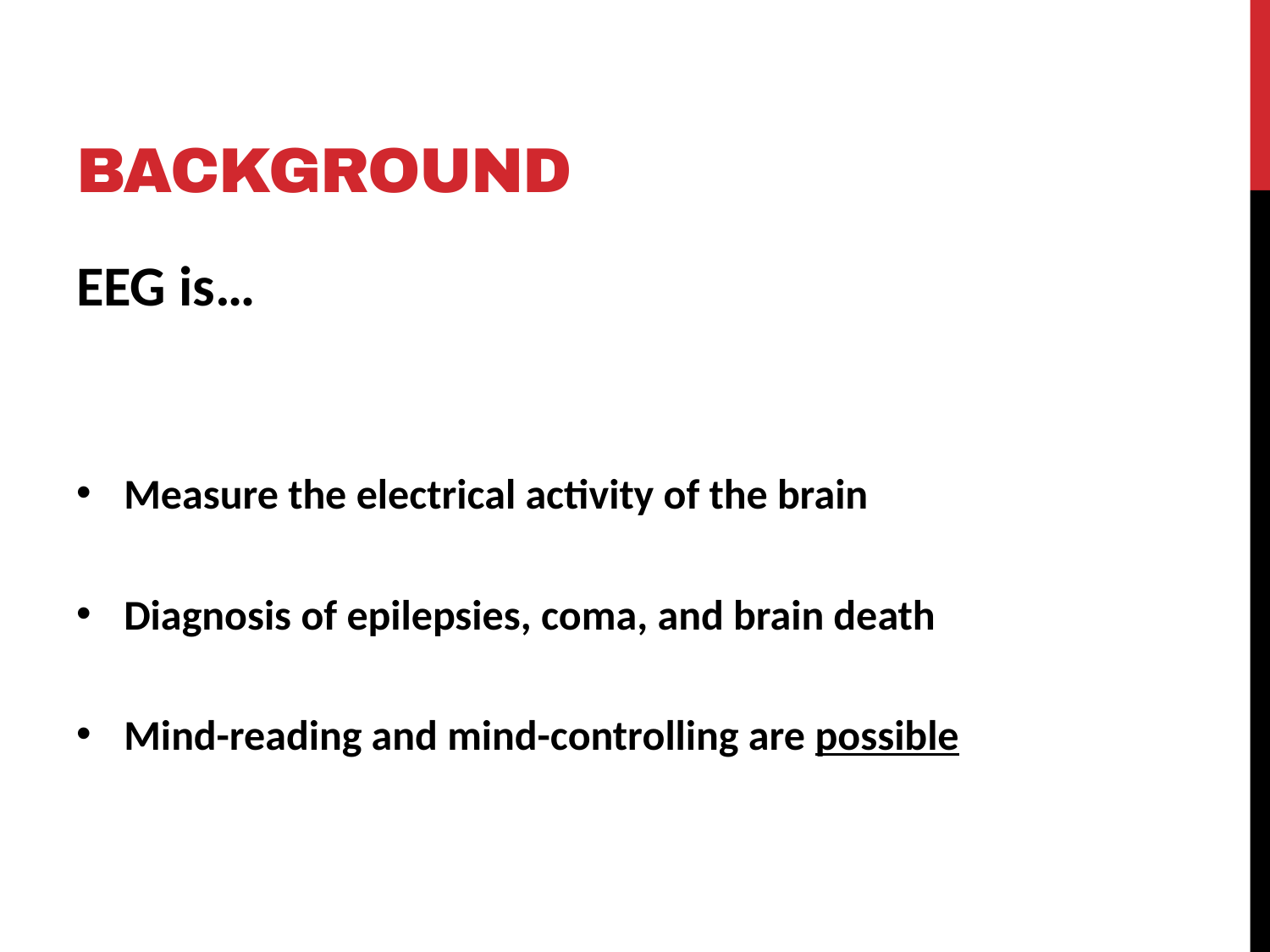

# Background
EEG is…

Measure the electrical activity of the brain
Diagnosis of epilepsies, coma, and brain death
Mind-reading and mind-controlling are possible